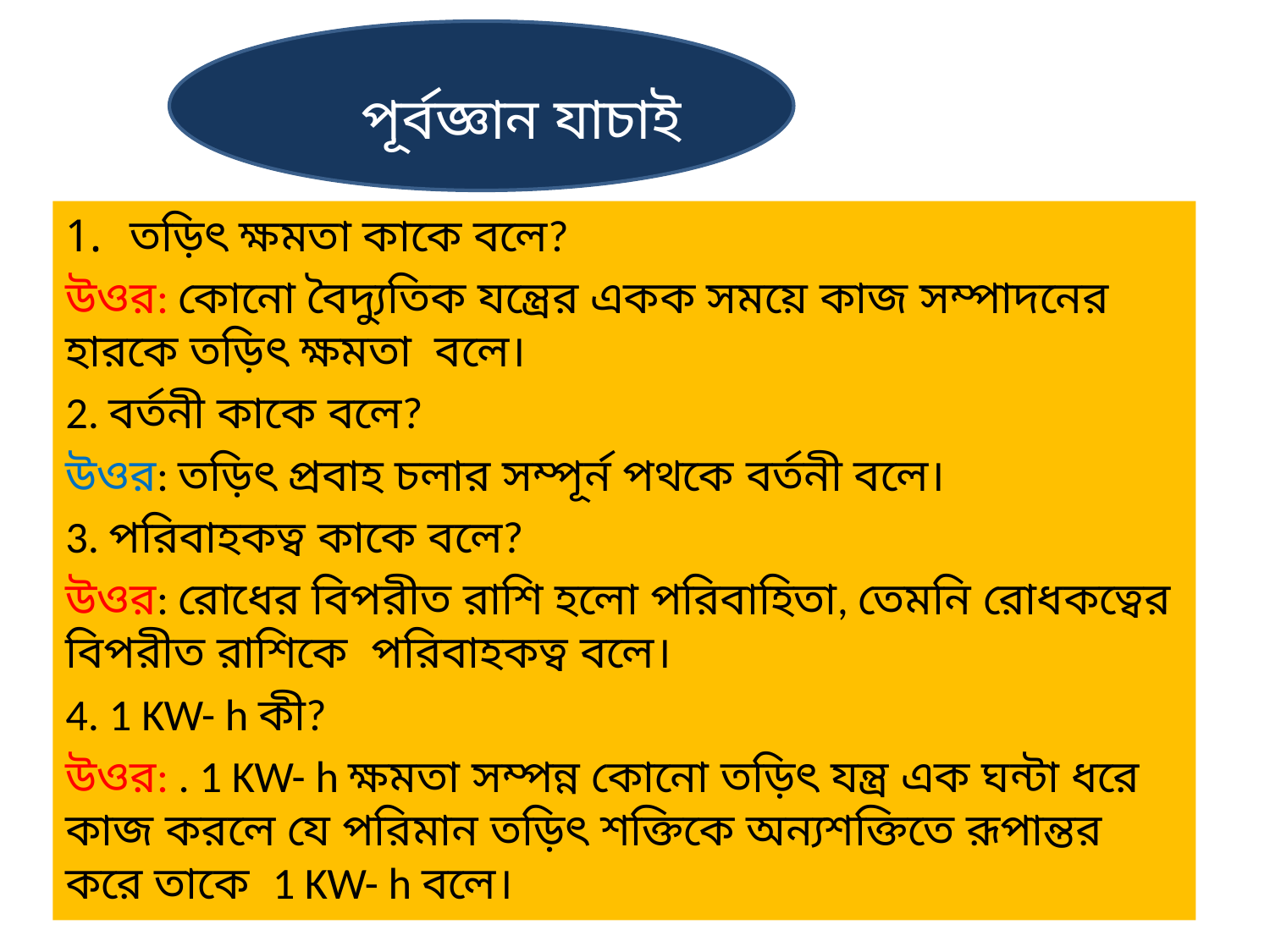

পূর্বজ্ঞান যাচাই
#
তড়িৎ ক্ষমতা কাকে বলে?
উওর: কোনো বৈদ্যুতিক যন্ত্রের একক সময়ে কাজ সম্পাদনের হারকে তড়িৎ ক্ষমতা  বলে।
2. বর্তনী কাকে বলে?
উওর: তড়িৎ প্রবাহ চলার সম্পূর্ন পথকে বর্তনী বলে।
3. পরিবাহকত্ব কাকে বলে?
উওর: রোধের বিপরীত রাশি হলো পরিবাহিতা, তেমনি রোধকত্বের বিপরীত রাশিকে  পরিবাহকত্ব বলে।
4. 1 KW- h কী?
উওর: . 1 KW- h ক্ষমতা সম্পন্ন কোনো তড়িৎ যন্ত্র এক ঘন্টা ধরে কাজ করলে যে পরিমান তড়িৎ শক্তিকে অন্যশক্তিতে রূপান্তর করে তাকে  1 KW- h বলে।